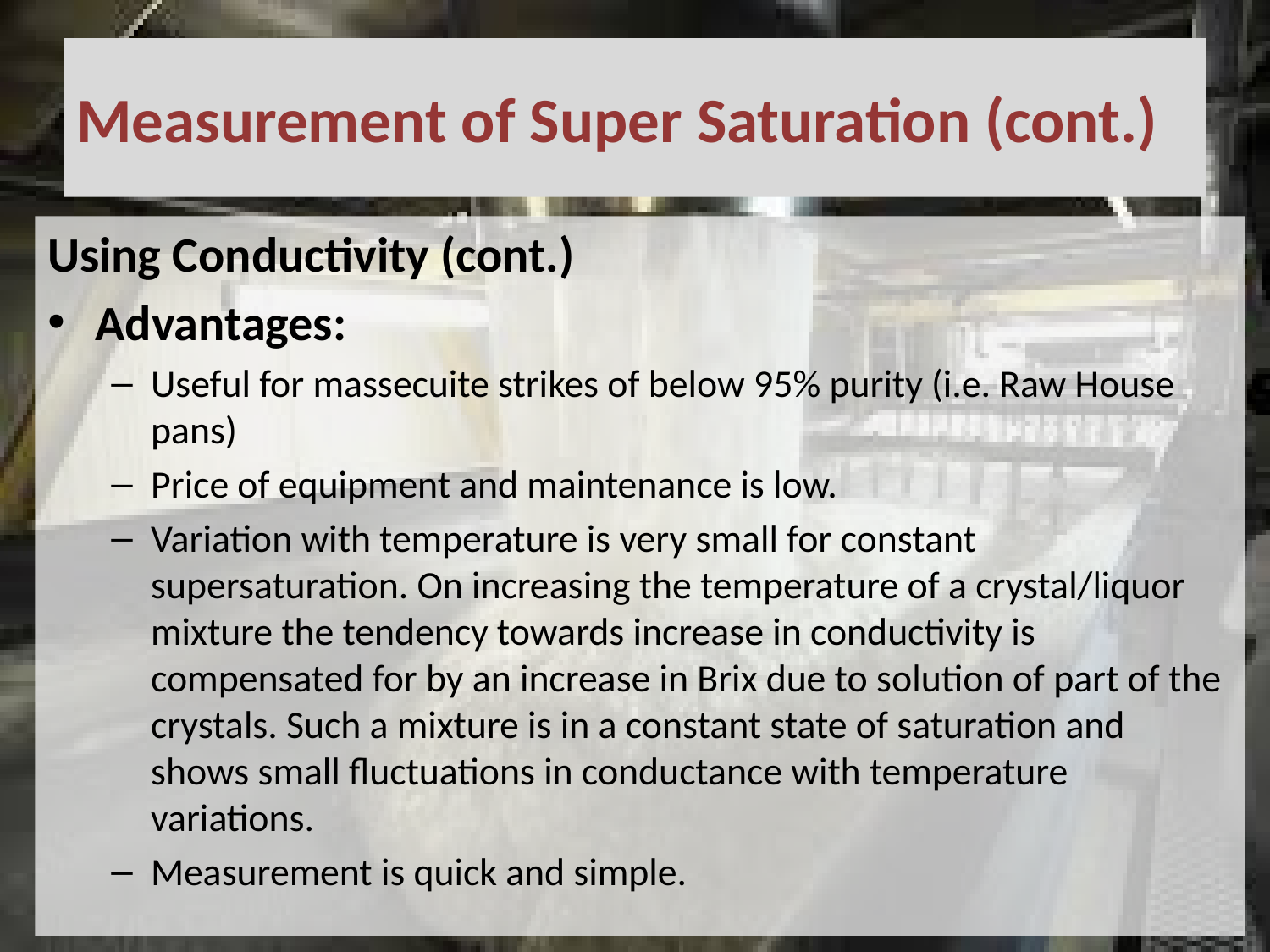

# Measurement of Super Saturation (cont.)
Using Conductivity (cont.)
Advantages:
Useful for massecuite strikes of below 95% purity (i.e. Raw House pans)
Price of equipment and maintenance is low.
Variation with temperature is very small for constant supersaturation. On increasing the temperature of a crystal/liquor mixture the tendency towards increase in conductivity is compensated for by an increase in Brix due to solution of part of the crystals. Such a mixture is in a constant state of saturation and shows small fluctuations in conductance with temperature variations.
Measurement is quick and simple.